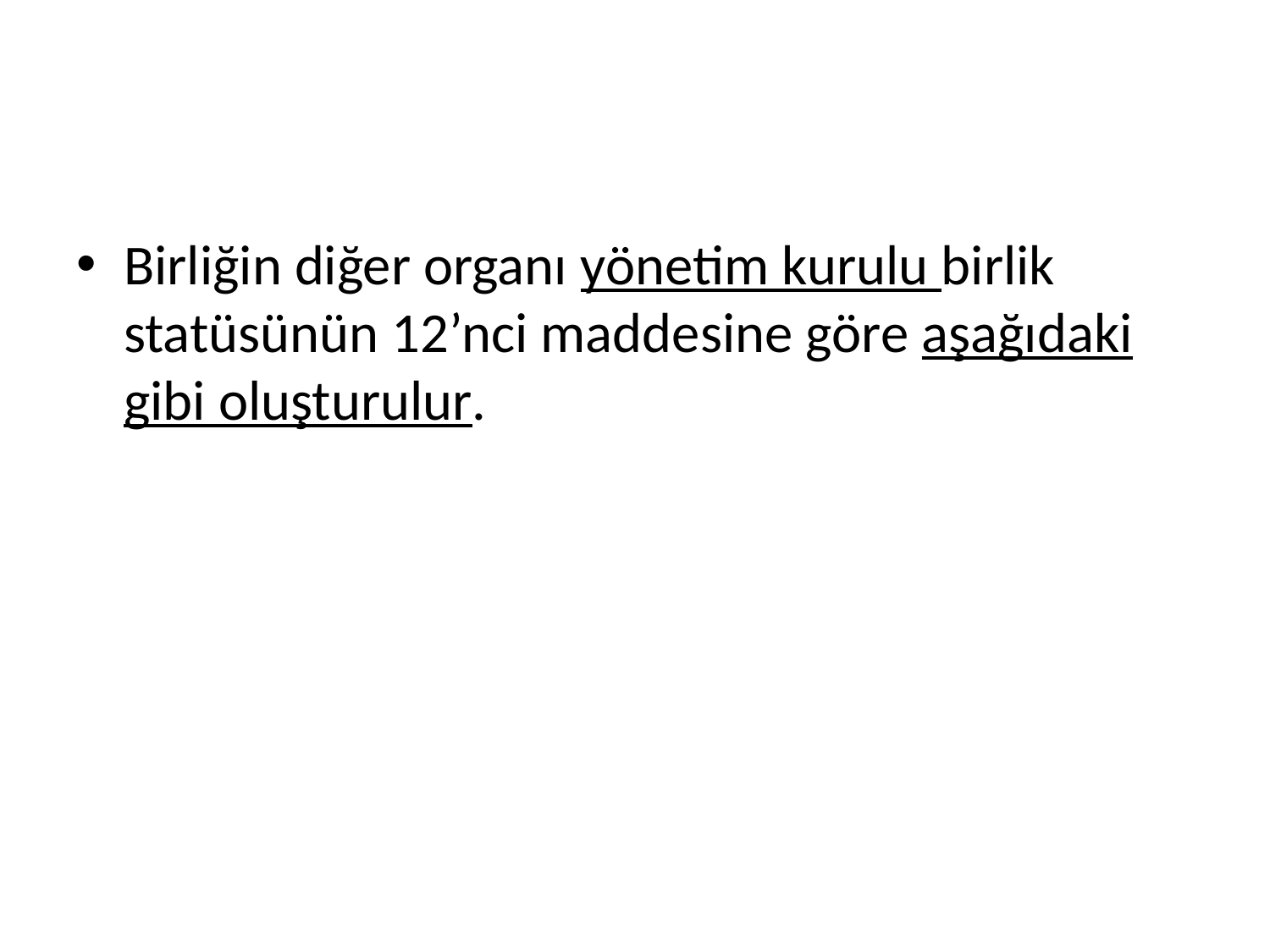

#
Birliğin diğer organı yönetim kurulu birlik statüsünün 12’nci maddesine göre aşağıdaki gibi oluşturulur.